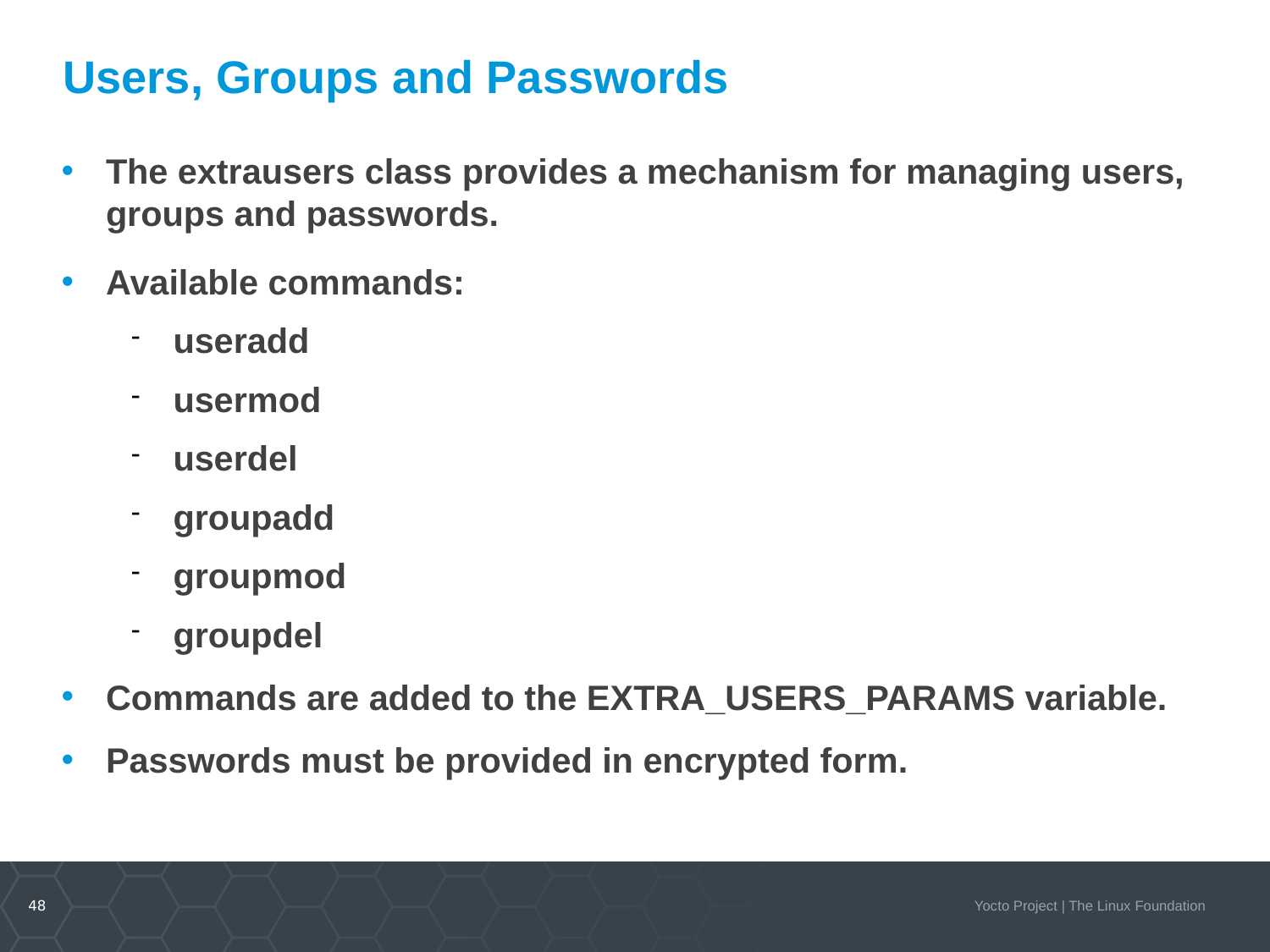

Users, Groups and Passwords
The extrausers class provides a mechanism for managing users, groups and passwords.
Available commands:
useradd
usermod
userdel
groupadd
groupmod
groupdel
Commands are added to the EXTRA_USERS_PARAMS variable.
Passwords must be provided in encrypted form.